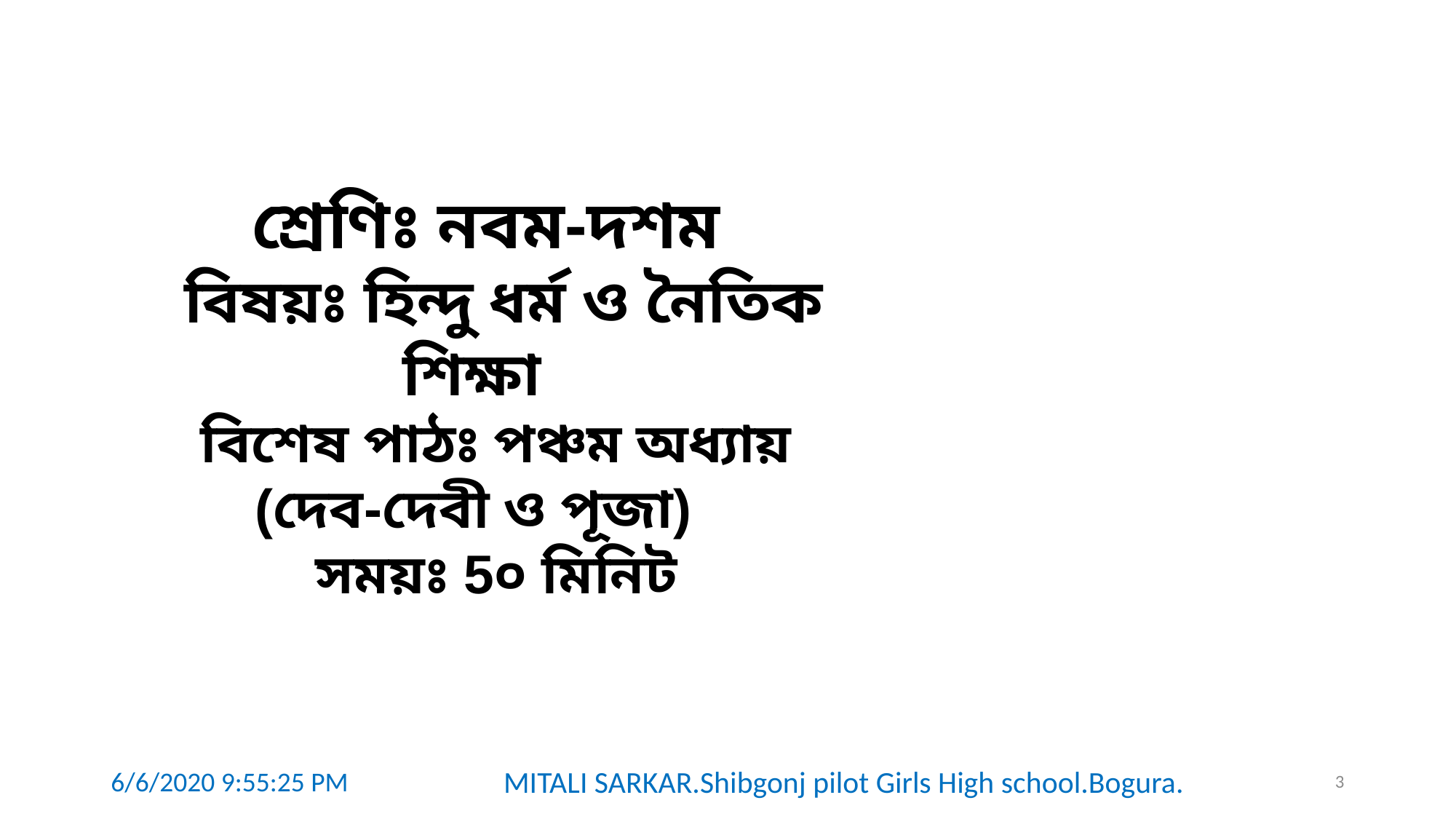

শ্রেণিঃ নবম-দশম
বিষয়ঃ হিন্দু ধর্ম ও নৈতিক শিক্ষা
বিশেষ পাঠঃ পঞ্চম অধ্যায়
(দেব-দেবী ও পূজা)
সময়ঃ 5০ মিনিট

6/6/2020 9:55:25 PM
MITALI SARKAR.Shibgonj pilot Girls High school.Bogura.
3